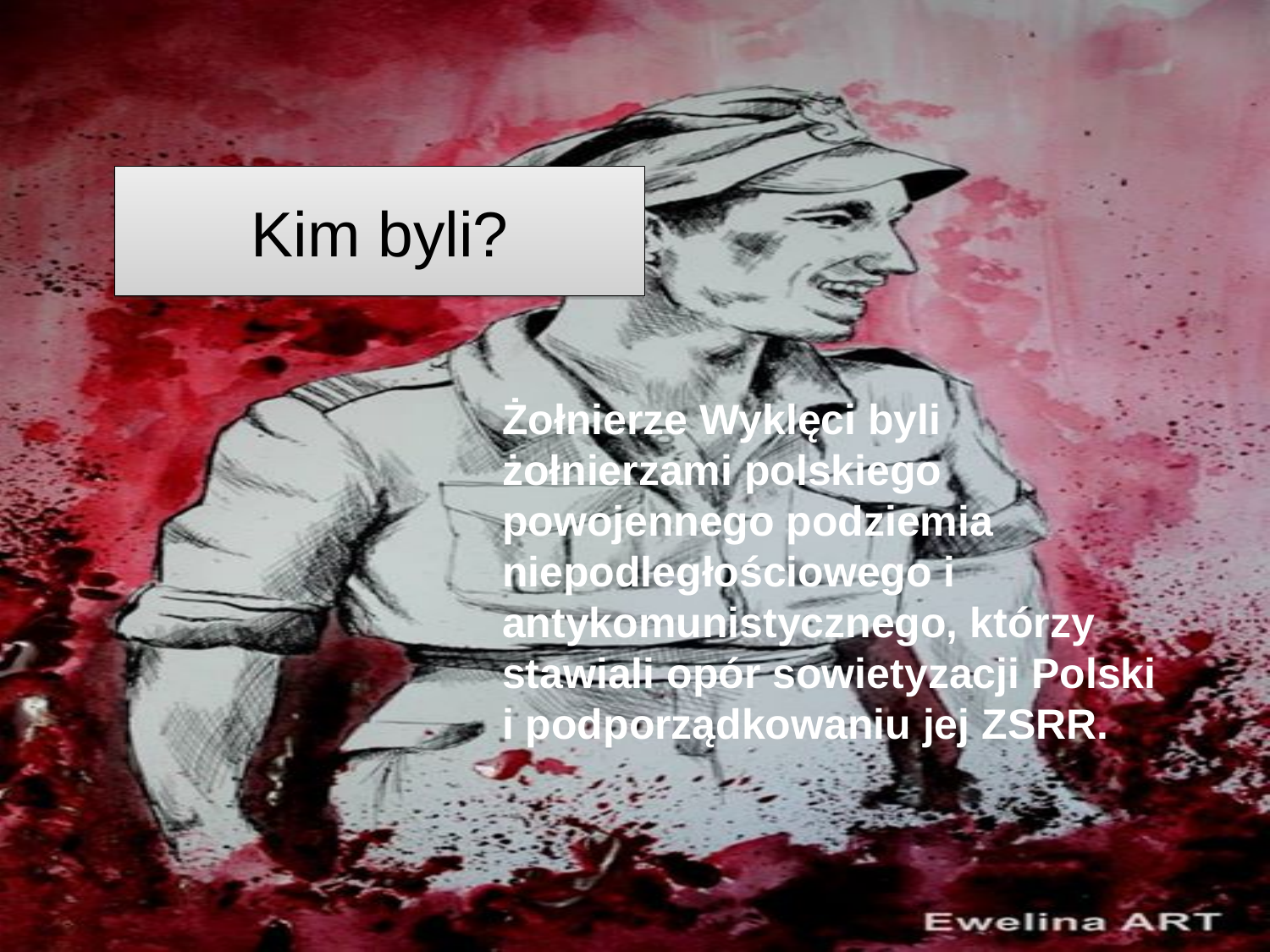

Kim byli?
Żołnierze Wyklęci byli żołnierzami polskiego powojennego podziemia niepodległościowego i antykomunistycznego, którzy stawiali opór sowietyzacji Polski i podporządkowaniu jej ZSRR.